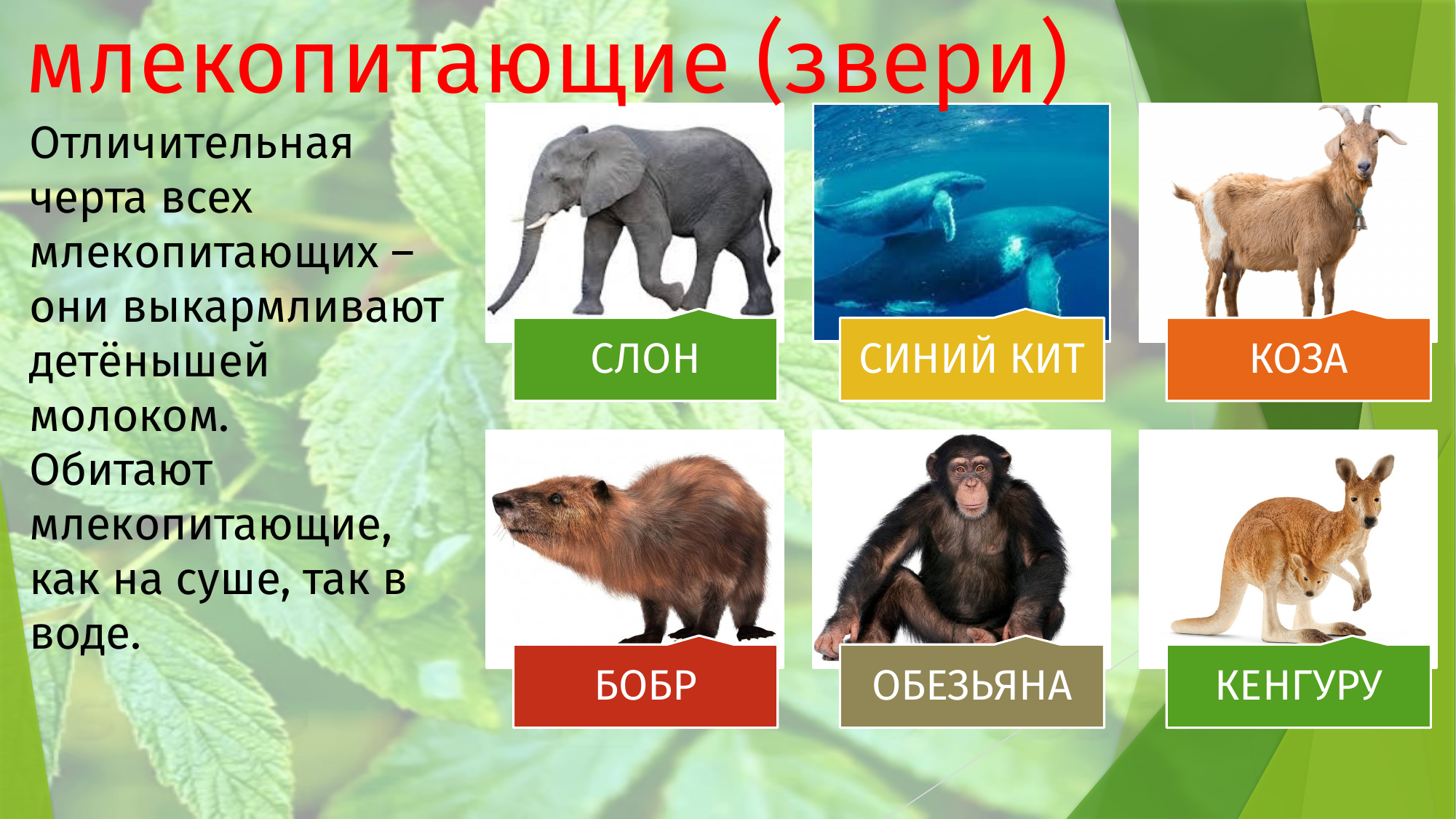

млекопитающие (звери)
СЛОН
СИНИЙ КИТ
КОЗА
БОБР
ОБЕЗЬЯНА
КЕНГУРУ
Отличительная черта всех млекопитающих – они выкармливают детёнышей молоком.
Обитают млекопитающие, как на суше, так в воде.